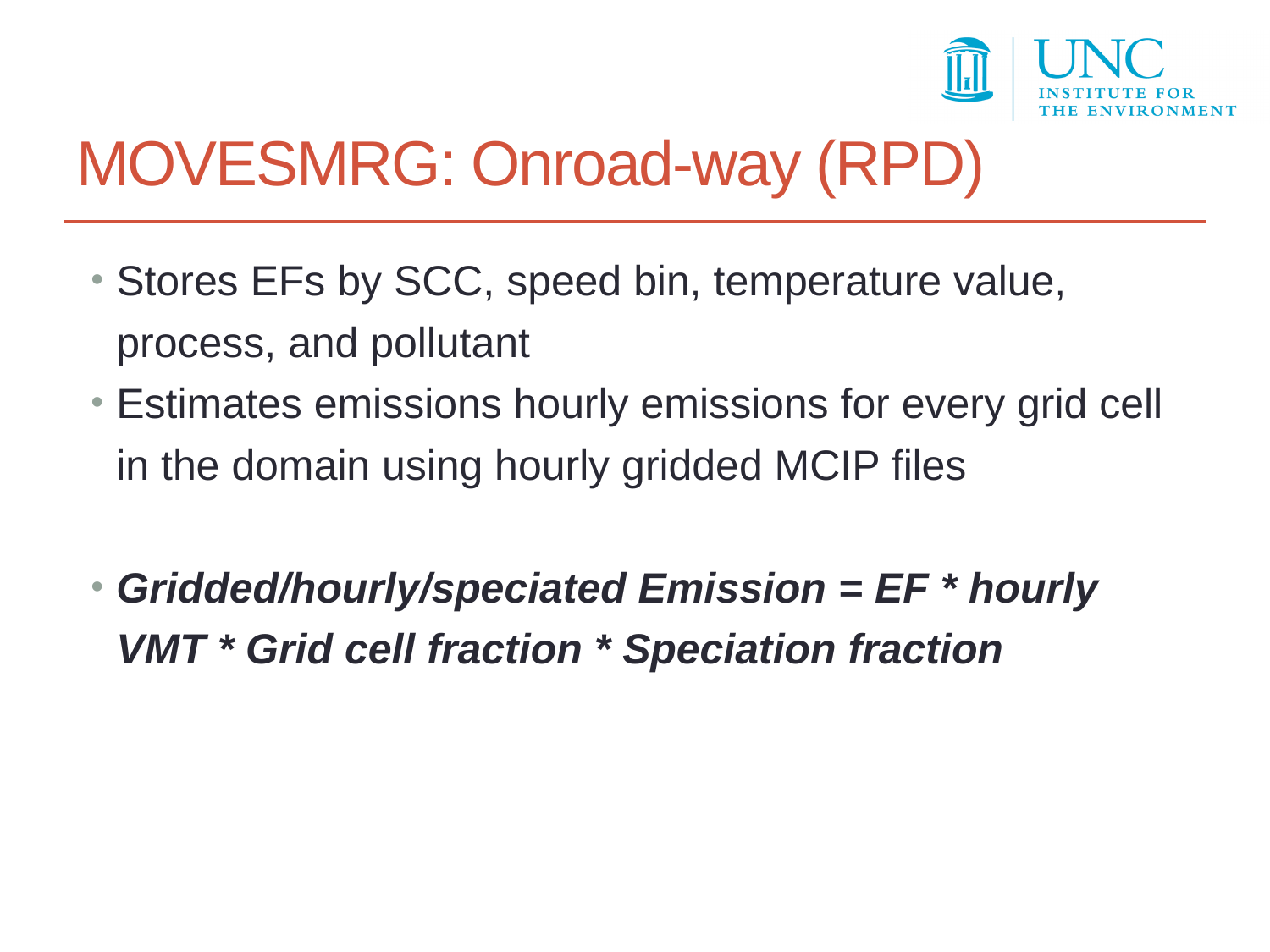

# MOVESMRG: Onroad-way (RPD)
Stores EFs by SCC, speed bin, temperature value, process, and pollutant
Estimates emissions hourly emissions for every grid cell in the domain using hourly gridded MCIP files

Gridded/hourly/speciated Emission = EF * hourly VMT * Grid cell fraction * Speciation fraction